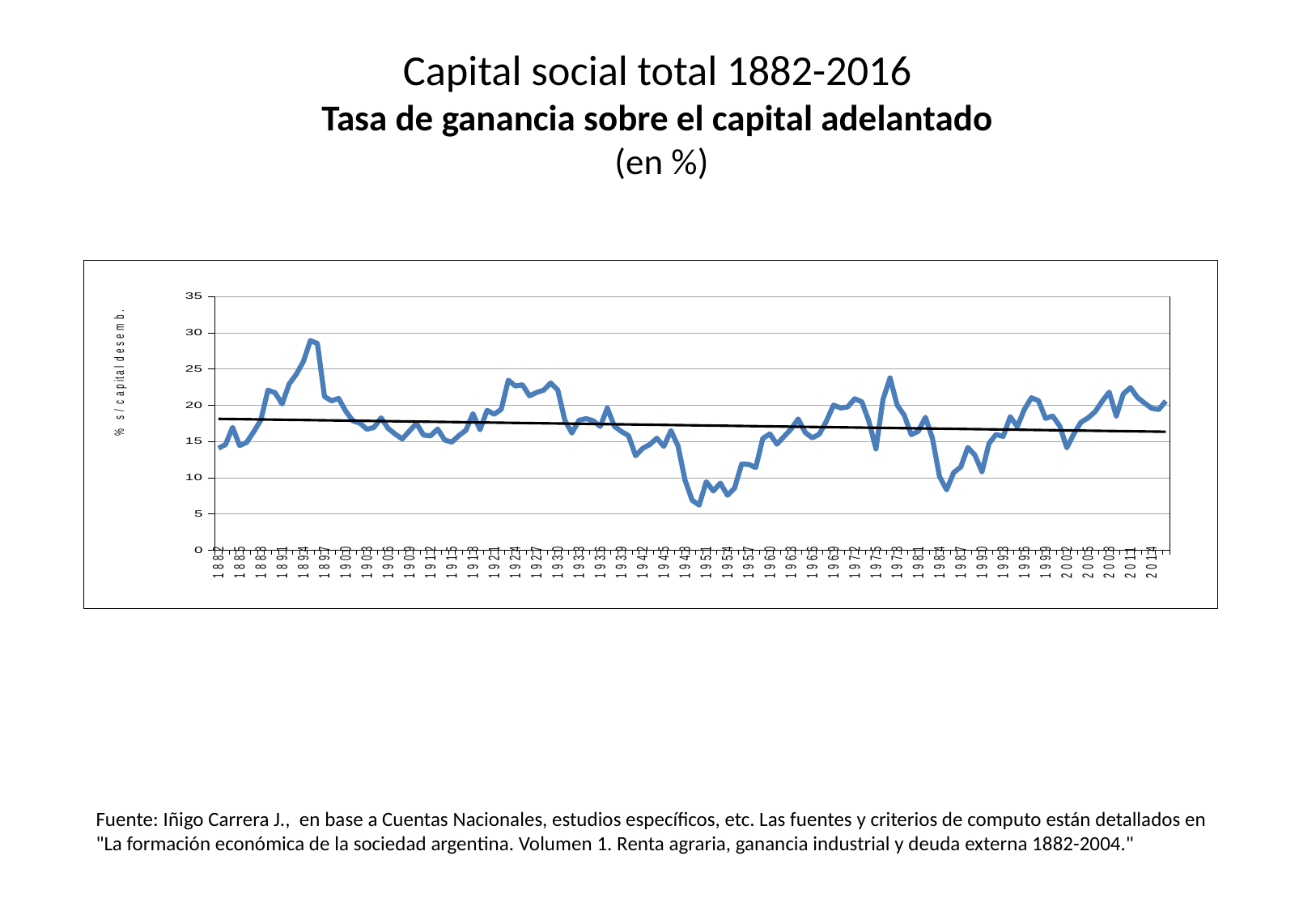

# Capital social total 1882-2016 Tasa de ganancia sobre el capital adelantado (en %)

### Chart

| Category |  |
|---|---|
| 1882 | 14.056069677182908 |
| 1883 | 14.551592921281102 |
| 1884 | 16.93546311475524 |
| 1885 | 14.422646618365754 |
| 1886 | 14.869068837485708 |
| 1887 | 16.339060530299733 |
| 1888 | 17.959234127026733 |
| 1889 | 22.067915289470175 |
| 1890 | 21.714990113348637 |
| 1891 | 20.15851882825406 |
| 1892 | 22.924246031265785 |
| 1893 | 24.25031726670409 |
| 1894 | 26.00159847515403 |
| 1895 | 28.91232103442361 |
| 1896 | 28.5160809783881 |
| 1897 | 21.18667691903575 |
| 1898 | 20.59686379242083 |
| 1899 | 20.93167667610986 |
| 1900 | 19.17577191817725 |
| 1901 | 17.84891499900784 |
| 1902 | 17.51571004813536 |
| 1903 | 16.66896396827195 |
| 1904 | 16.92917605071117 |
| 1905 | 18.2471297136976 |
| 1906 | 16.787695863634593 |
| 1907 | 15.997472761139855 |
| 1908 | 15.340350172791798 |
| 1909 | 16.41750762864633 |
| 1910 | 17.47548069508706 |
| 1911 | 15.871428059006366 |
| 1912 | 15.759856057382258 |
| 1913 | 16.7027694867478 |
| 1914 | 15.188054226586955 |
| 1915 | 14.88800463743153 |
| 1916 | 15.78446944259661 |
| 1917 | 16.51660402857103 |
| 1918 | 18.81812602800456 |
| 1919 | 16.60798031562622 |
| 1920 | 19.2842476185862 |
| 1921 | 18.74024977302024 |
| 1922 | 19.433979985374627 |
| 1923 | 23.446423853696686 |
| 1924 | 22.64834386053955 |
| 1925 | 22.80175795285221 |
| 1926 | 21.288817484146 |
| 1927 | 21.75288707348833 |
| 1928 | 22.066351750667632 |
| 1929 | 23.06411127431917 |
| 1930 | 22.09462937673467 |
| 1931 | 17.91653479403328 |
| 1932 | 16.15187142026098 |
| 1933 | 17.91307234212907 |
| 1934 | 18.13581303849439 |
| 1935 | 17.84281405172806 |
| 1936 | 17.05598083217553 |
| 1937 | 19.60165175295151 |
| 1938 | 17.07804247525207 |
| 1939 | 16.35546408504641 |
| 1940 | 15.797756512779975 |
| 1941 | 13.0073876299 |
| 1942 | 14.027663571990425 |
| 1943 | 14.556798548316275 |
| 1944 | 15.438019288551155 |
| 1945 | 14.310485428111946 |
| 1946 | 16.48875633724627 |
| 1947 | 14.37952730954904 |
| 1948 | 9.636155078913653 |
| 1949 | 6.85919570517269 |
| 1950 | 6.20128098696275 |
| 1951 | 9.421241578023247 |
| 1952 | 8.149419511864124 |
| 1953 | 9.237342832795548 |
| 1954 | 7.553762438553201 |
| 1955 | 8.527856887362473 |
| 1956 | 11.845470545795322 |
| 1957 | 11.8284207882698 |
| 1958 | 11.382649816592508 |
| 1959 | 15.40623323242921 |
| 1960 | 16.02693998242606 |
| 1961 | 14.609657543392412 |
| 1962 | 15.664408282314525 |
| 1963 | 16.70099747152805 |
| 1964 | 18.09039064110721 |
| 1965 | 16.22303830786568 |
| 1966 | 15.475664429821908 |
| 1967 | 15.994720922028915 |
| 1968 | 17.81801604719124 |
| 1969 | 20.00434945489011 |
| 1970 | 19.61125067525355 |
| 1971 | 19.75706476037607 |
| 1972 | 20.87976687449672 |
| 1973 | 20.46278949511627 |
| 1974 | 17.77528868282846 |
| 1975 | 13.963621068423032 |
| 1976 | 20.78926008627948 |
| 1977 | 23.76210979304629 |
| 1978 | 20.00147056696733 |
| 1979 | 18.62749481524903 |
| 1980 | 15.91101209397763 |
| 1981 | 16.41031976276507 |
| 1982 | 18.32313940415178 |
| 1983 | 15.41289956188322 |
| 1984 | 10.136804080130773 |
| 1985 | 8.316205309454752 |
| 1986 | 10.692855150992536 |
| 1987 | 11.46440040745083 |
| 1988 | 14.159698412129618 |
| 1989 | 13.105359021411799 |
| 1990 | 10.80620868000506 |
| 1991 | 14.72058078044465 |
| 1992 | 15.958704914331646 |
| 1993 | 15.673029482452064 |
| 1994 | 18.41146295337546 |
| 1995 | 17.02658181258709 |
| 1996 | 19.41434968285951 |
| 1997 | 21.02126431106559 |
| 1998 | 20.60672626117741 |
| 1999 | 18.1664435102216 |
| 2000 | 18.49769844324489 |
| 2001 | 17.1241226196709 |
| 2002 | 14.10787107938371 |
| 2003 | 16.04804465847221 |
| 2004 | 17.63152143639872 |
| 2005 | 18.23180856100625 |
| 2006 | 19.08675218674921 |
| 2007 | 20.53653833921021 |
| 2008 | 21.79698794288527 |
| 2009 | 18.50016174298393 |
| 2010 | 21.55509990412097 |
| 2011 | 22.42102068700667 |
| 2012 | 21.05190011936514 |
| 2013 | 20.28421258401997 |
| 2014 | 19.57492395412189 |
| 2015 | 19.39166501130199 |
| 2016 | 20.55970325385374 |
Fuente: Iñigo Carrera J.,  en base a Cuentas Nacionales, estudios específicos, etc. Las fuentes y criterios de computo están detallados en "La formación económica de la sociedad argentina. Volumen 1. Renta agraria, ganancia industrial y deuda externa 1882-2004."